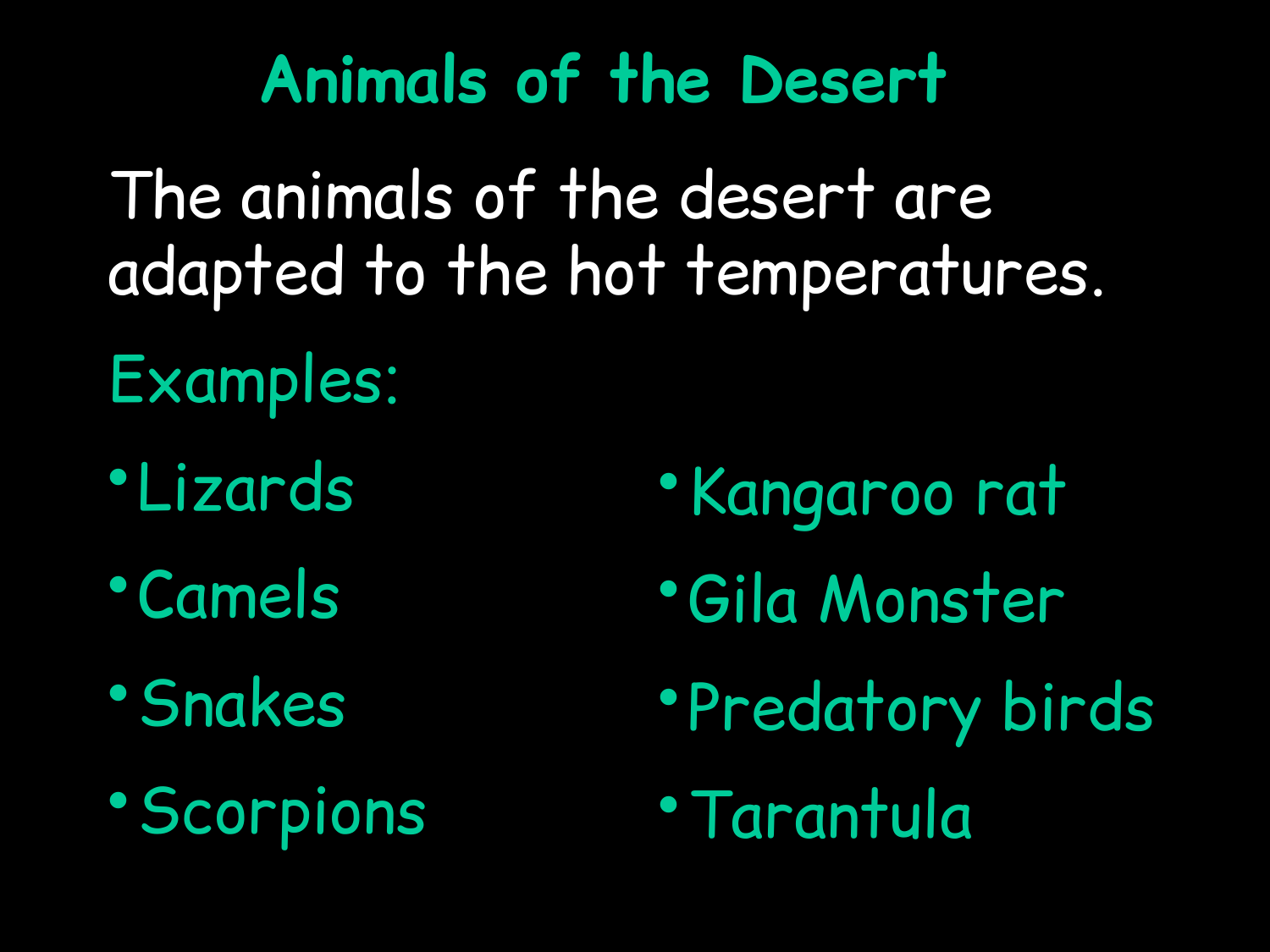

Animals of the Desert
The animals of the desert are adapted to the hot temperatures.
Examples:
Lizards
Camels
Snakes
Scorpions

Kangaroo rat
Gila Monster
Predatory birds
Tarantula